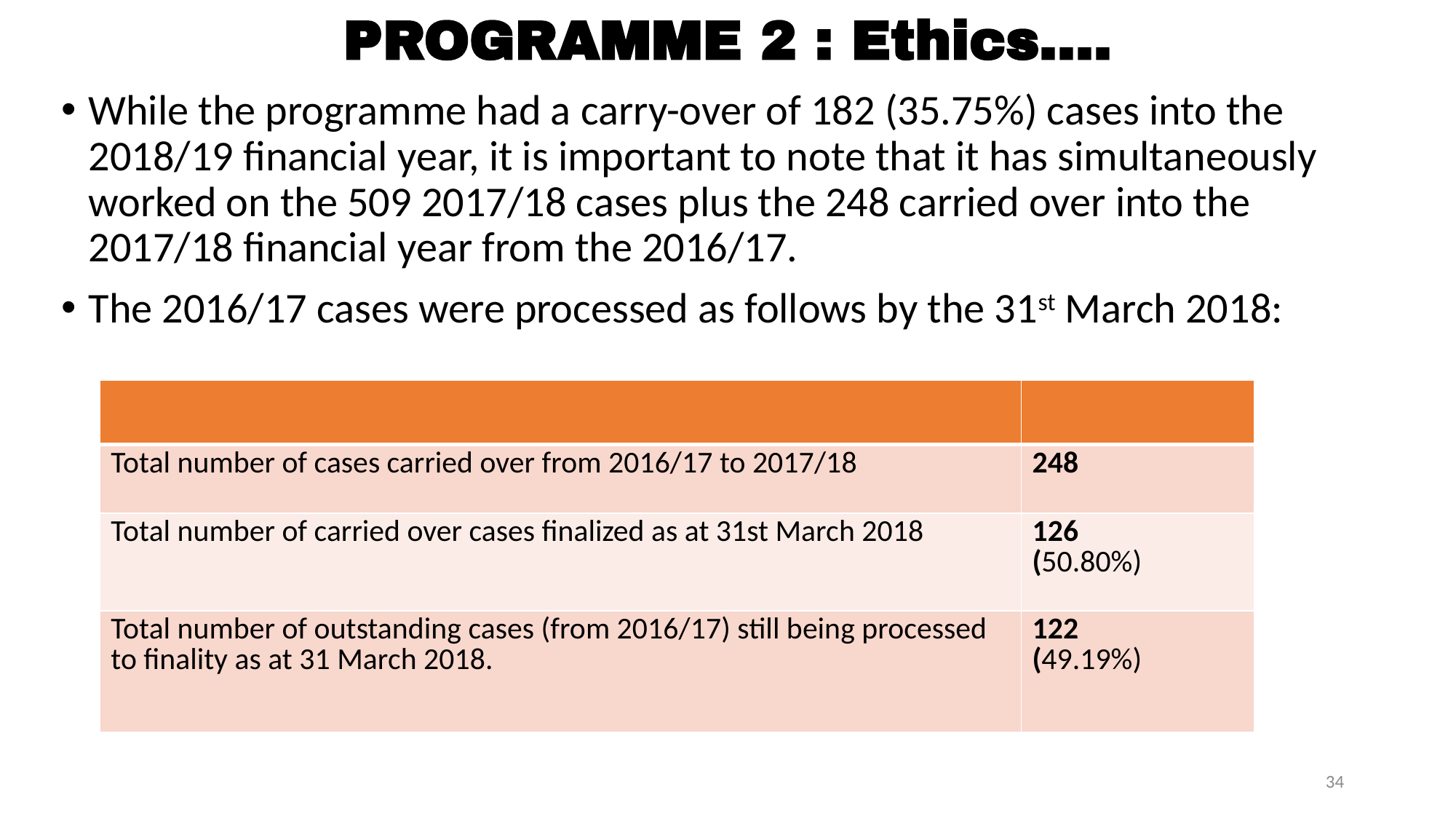

# PROGRAMME 2 : Ethics….
While the programme had a carry-over of 182 (35.75%) cases into the 2018/19 financial year, it is important to note that it has simultaneously worked on the 509 2017/18 cases plus the 248 carried over into the 2017/18 financial year from the 2016/17.
The 2016/17 cases were processed as follows by the 31st March 2018:

|  |  |
| --- | --- |
| Total number of cases carried over from 2016/17 to 2017/18 | 248 |
| Total number of carried over cases finalized as at 31st March 2018 | 126 (50.80%) |
| Total number of outstanding cases (from 2016/17) still being processed to finality as at 31 March 2018. | 122 (49.19%) |
34